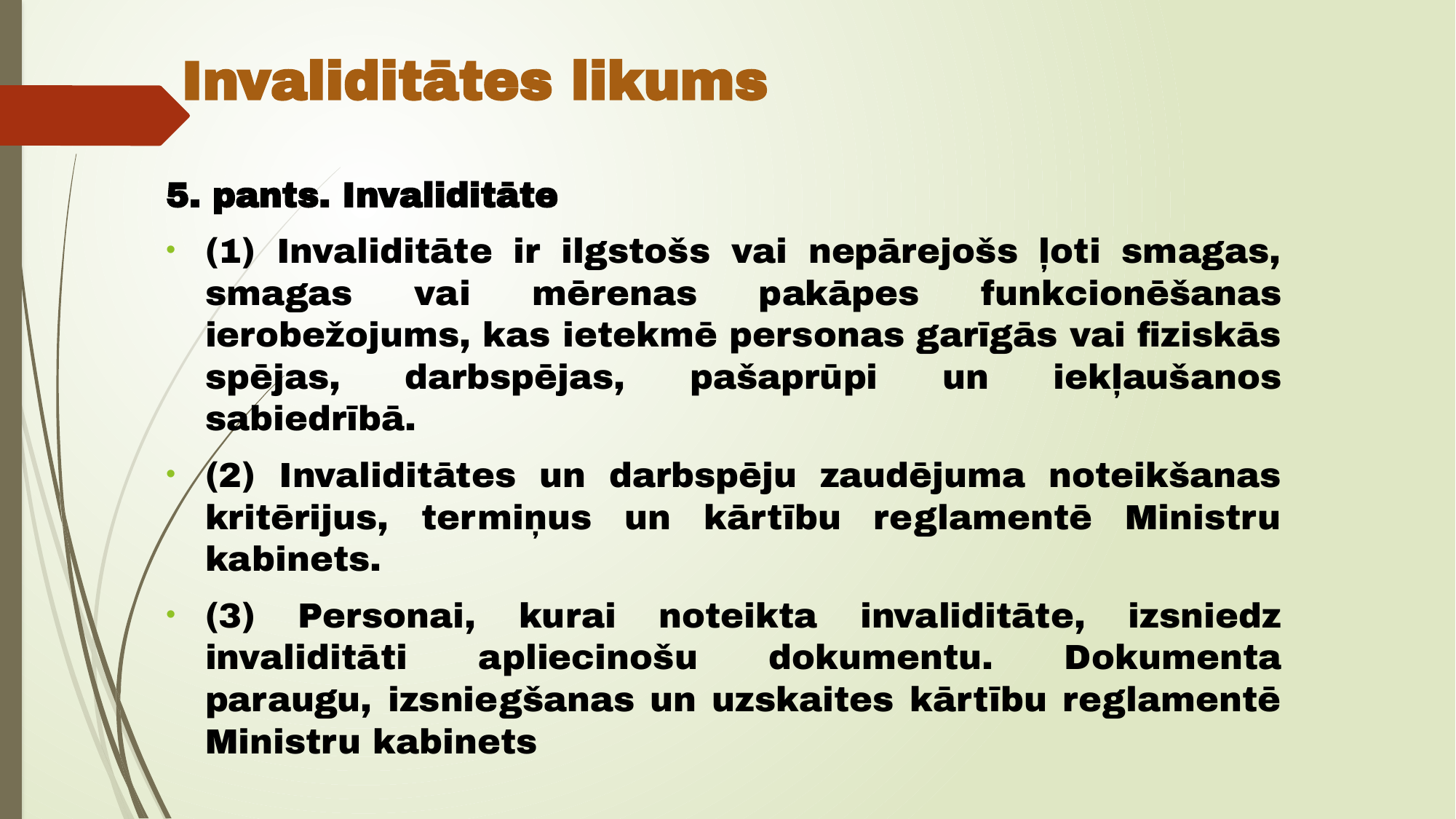

# Invaliditātes likums
5. pants. Invaliditāte
(1) Invaliditāte ir ilgstošs vai nepārejošs ļoti smagas, smagas vai mērenas pakāpes funkcionēšanas ierobežojums, kas ietekmē personas garīgās vai fiziskās spējas, darbspējas, pašaprūpi un iekļaušanos sabiedrībā.
(2) Invaliditātes un darbspēju zaudējuma noteikšanas kritērijus, termiņus un kārtību reglamentē Ministru kabinets.
(3) Personai, kurai noteikta invaliditāte, izsniedz invaliditāti apliecinošu dokumentu. Dokumenta paraugu, izsniegšanas un uzskaites kārtību reglamentē Ministru kabinets